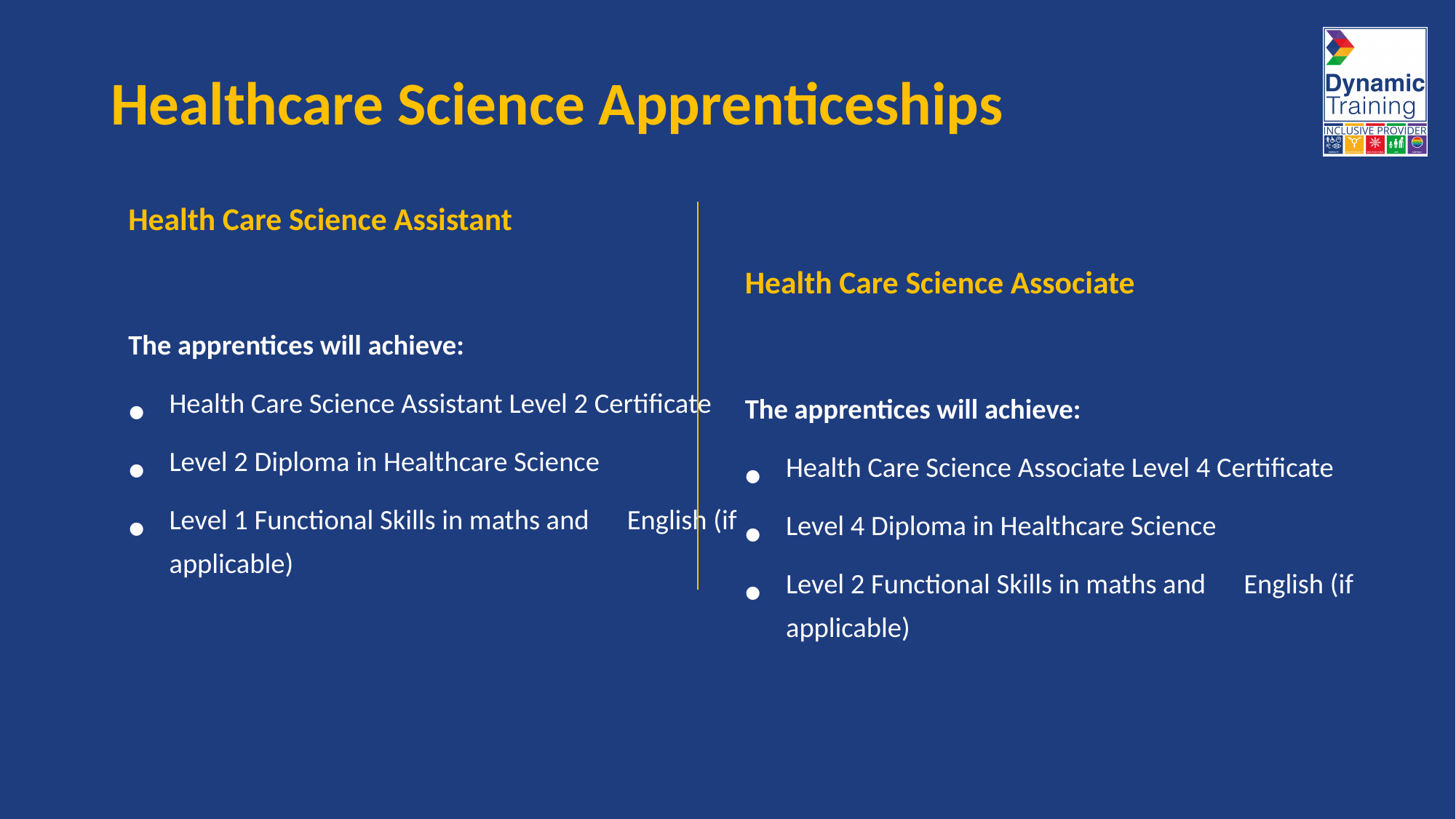

# Healthcare Science Apprenticeships
Health Care Science Assistant

The apprentices will achieve:
Health Care Science Assistant Level 2 Certificate
Level 2 Diploma in Healthcare Science
Level 1 Functional Skills in maths and      English (if applicable)

Health Care Science Associate

The apprentices will achieve:
Health Care Science Associate Level 4 Certificate
Level 4 Diploma in Healthcare Science
Level 2 Functional Skills in maths and      English (if applicable)